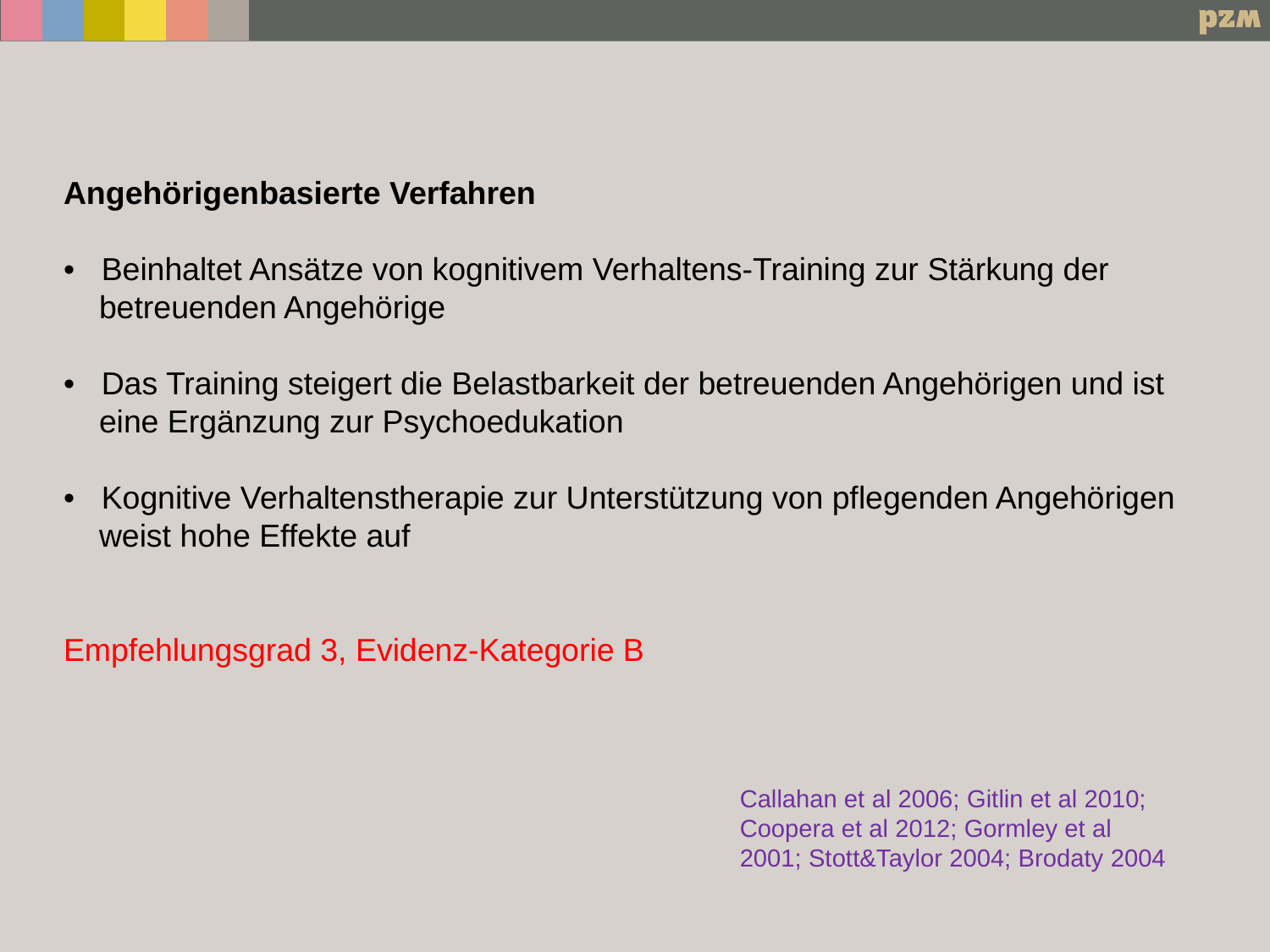

Angehörigenbasierte Verfahren

•   Beinhaltet Ansätze von kognitivem Verhaltens-Training zur Stärkung der
    betreuenden Angehörige

•   Das Training steigert die Belastbarkeit der betreuenden Angehörigen und ist
    eine Ergänzung zur Psychoedukation

•   Kognitive Verhaltenstherapie zur Unterstützung von pflegenden Angehörigen
    weist hohe Effekte auf

Empfehlungsgrad 3, Evidenz-Kategorie B
Callahan et al 2006; Gitlin et al 2010; Coopera et al 2012; Gormley et al 2001; Stott&Taylor 2004; Brodaty 2004